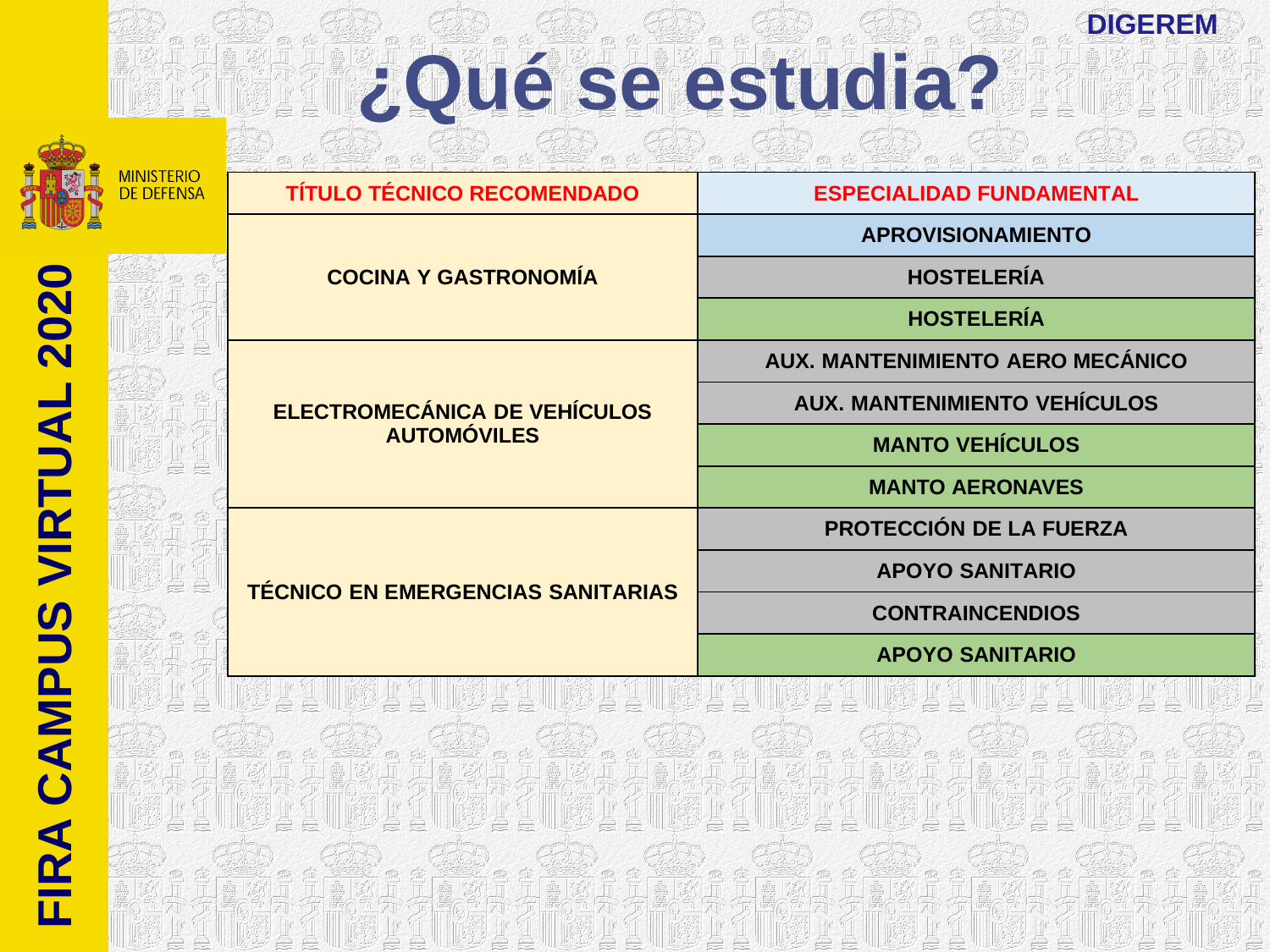

DIGEREM
¿Qué se estudia?
| TÍTULO TÉCNICO RECOMENDADO | ESPECIALIDAD FUNDAMENTAL |
| --- | --- |
| COCINA Y GASTRONOMÍA | APROVISIONAMIENTO |
|  | HOSTELERÍA |
|  | HOSTELERÍA |
| ELECTROMECÁNICA DE VEHÍCULOS AUTOMÓVILES | AUX. MANTENIMIENTO AERO MECÁNICO |
|  | AUX. MANTENIMIENTO VEHÍCULOS |
|  | MANTO VEHÍCULOS |
|  | MANTO AERONAVES |
| TÉCNICO EN EMERGENCIAS SANITARIAS | PROTECCIÓN DE LA FUERZA |
|  | APOYO SANITARIO |
|  | CONTRAINCENDIOS |
|  | APOYO SANITARIO |
FIRA CAMPUS VIRTUAL 2020